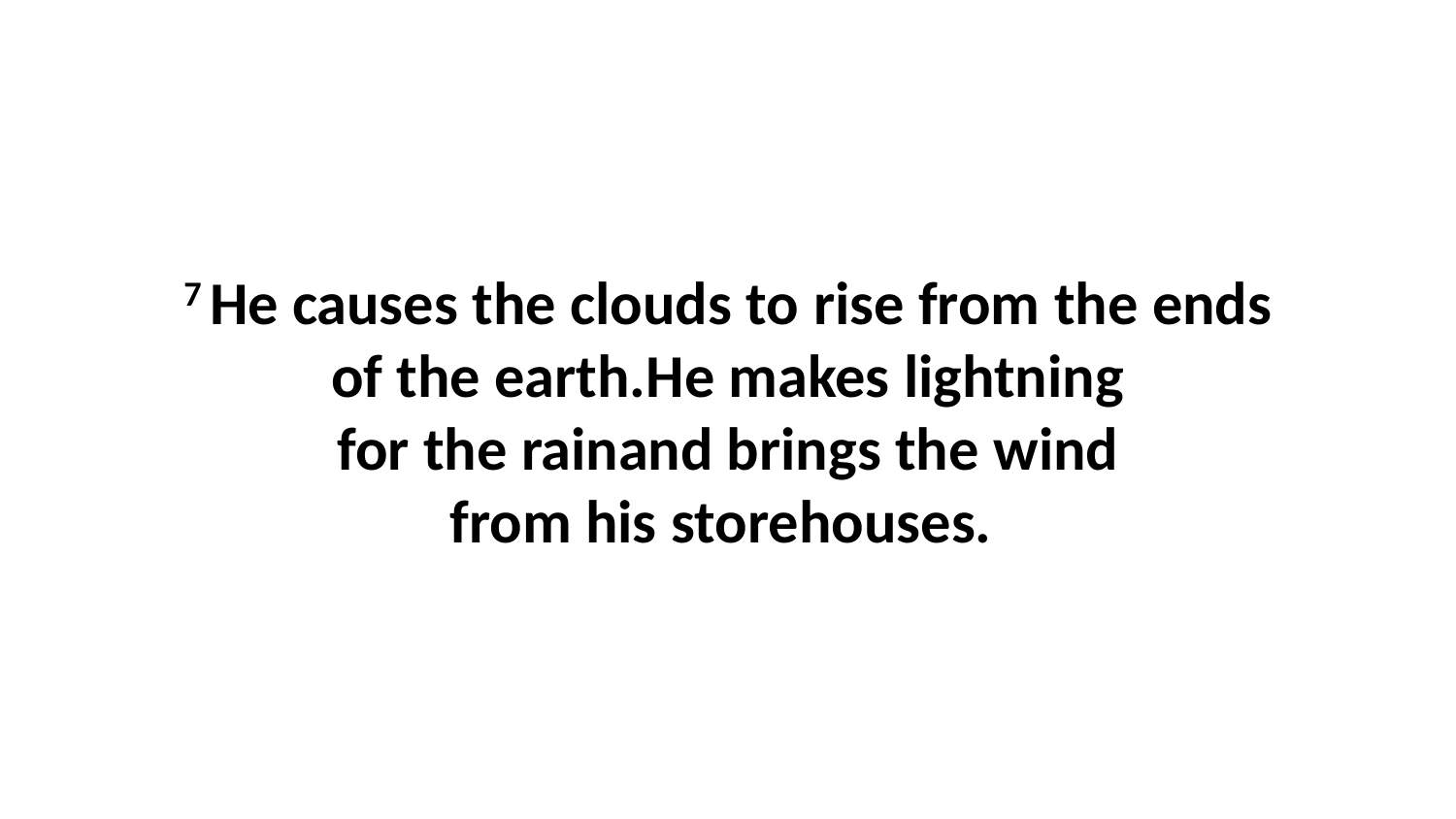

7 He causes the clouds to rise from the ends of the earth.He makes lightning for the rainand brings the wind from his storehouses.